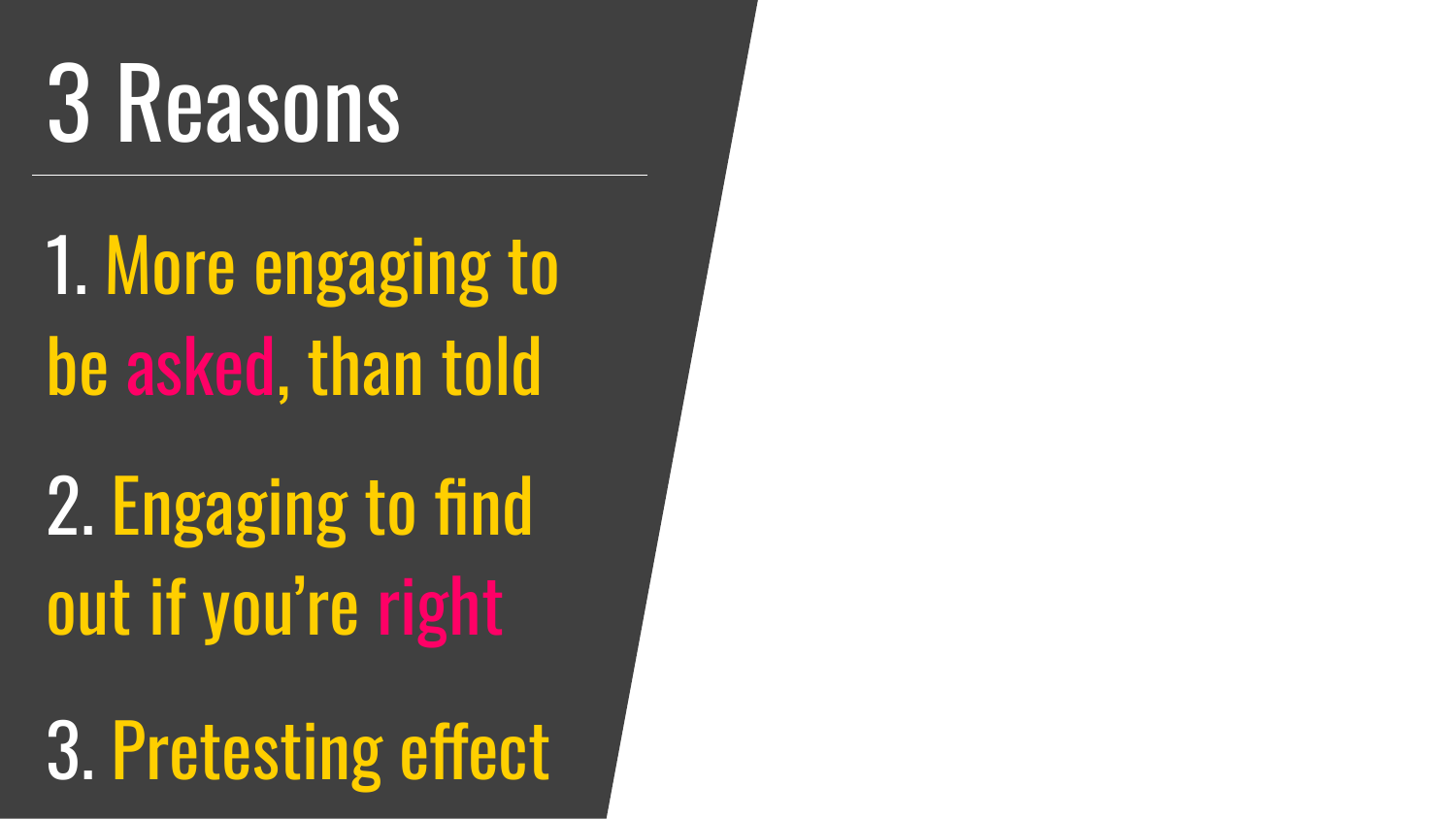

3 Reasons

1. More engaging to be asked, than told

2. Engaging to find out if you’re right

3. Pretesting effect